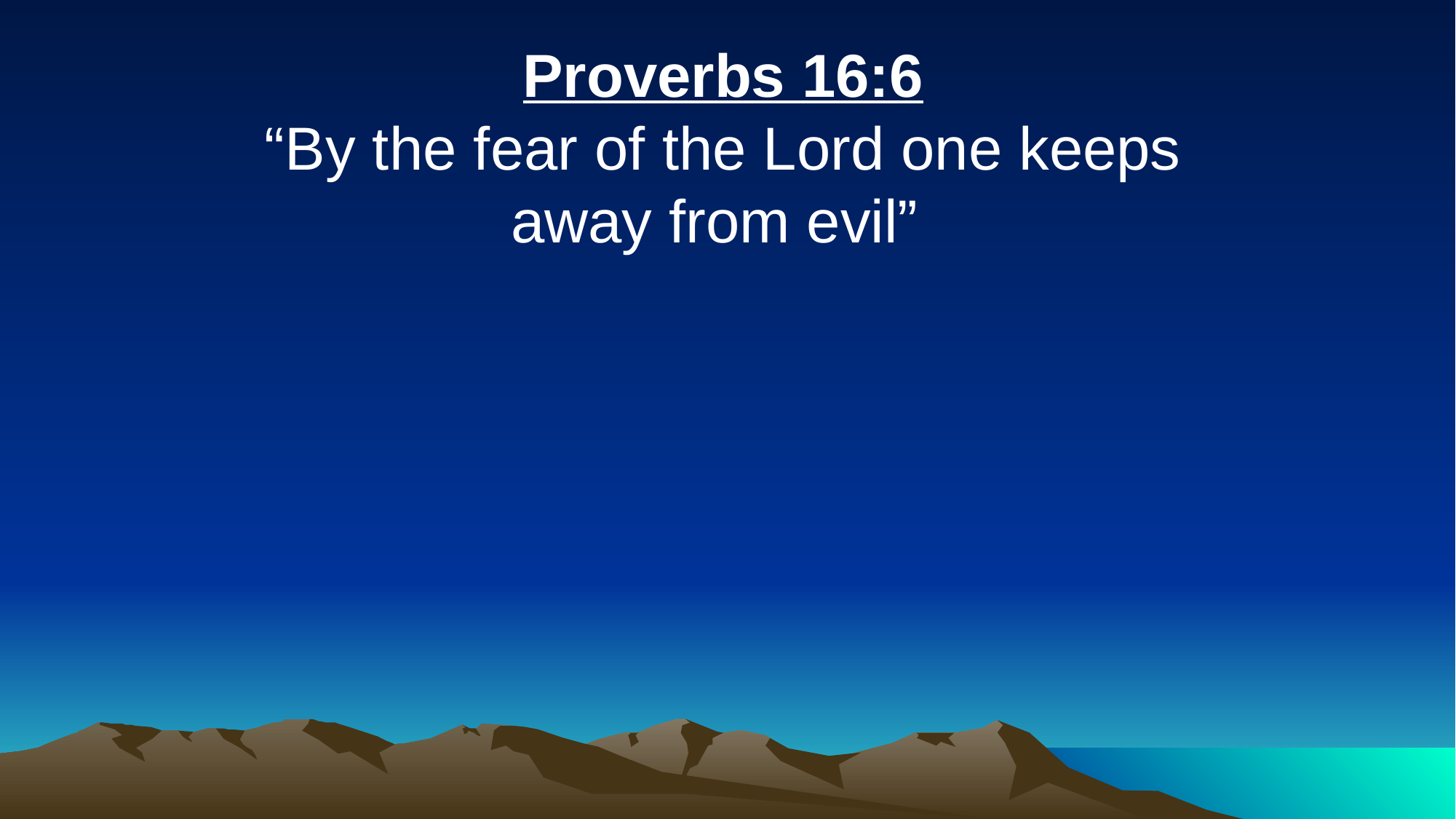

Proverbs 16:6
“By the fear of the Lord one keeps away from evil”